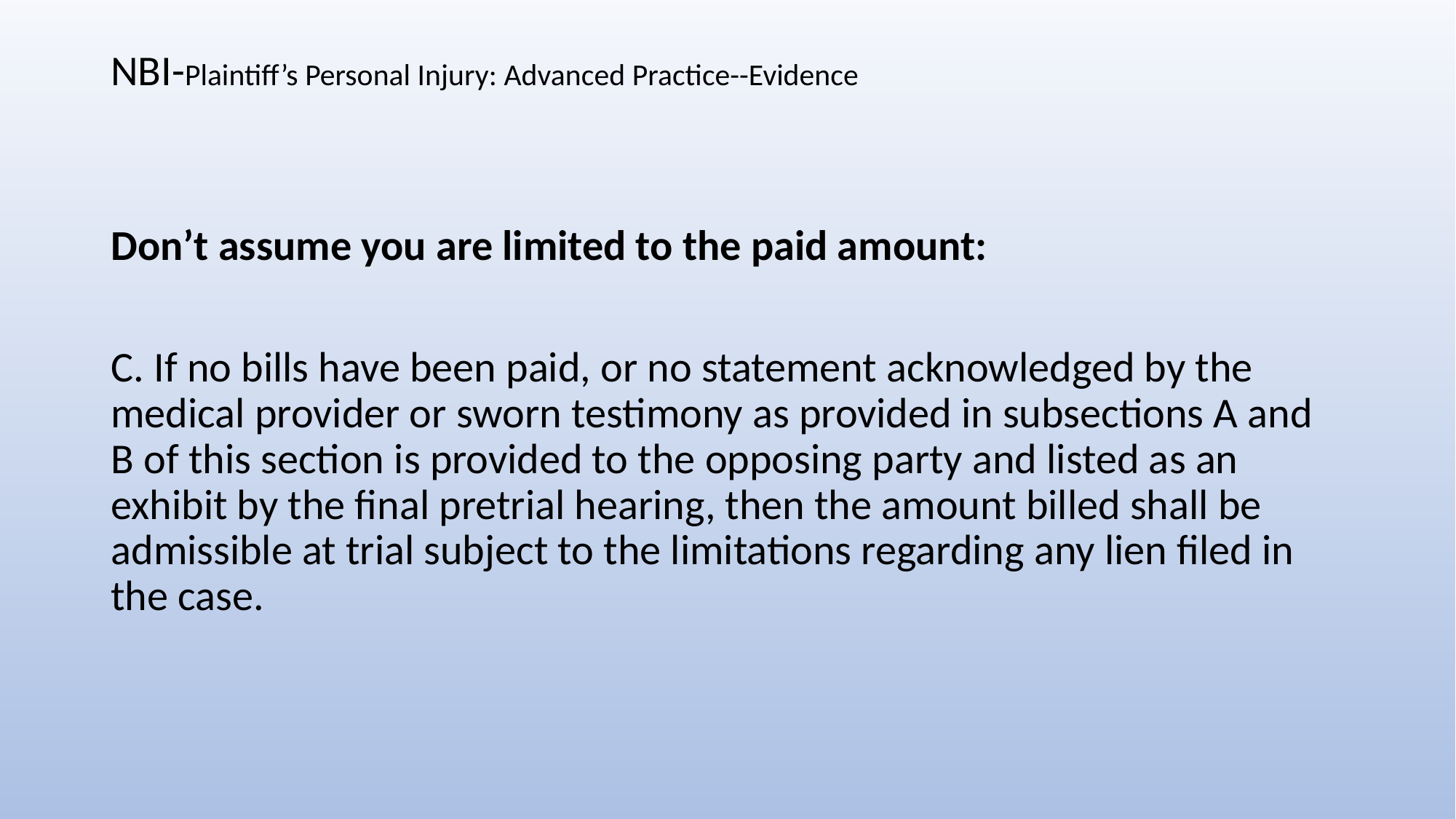

# NBI-Plaintiff’s Personal Injury: Advanced Practice--Evidence
Don’t assume you are limited to the paid amount:

C. If no bills have been paid, or no statement acknowledged by the medical provider or sworn testimony as provided in subsections A and B of this section is provided to the opposing party and listed as an exhibit by the final pretrial hearing, then the amount billed shall be admissible at trial subject to the limitations regarding any lien filed in the case.